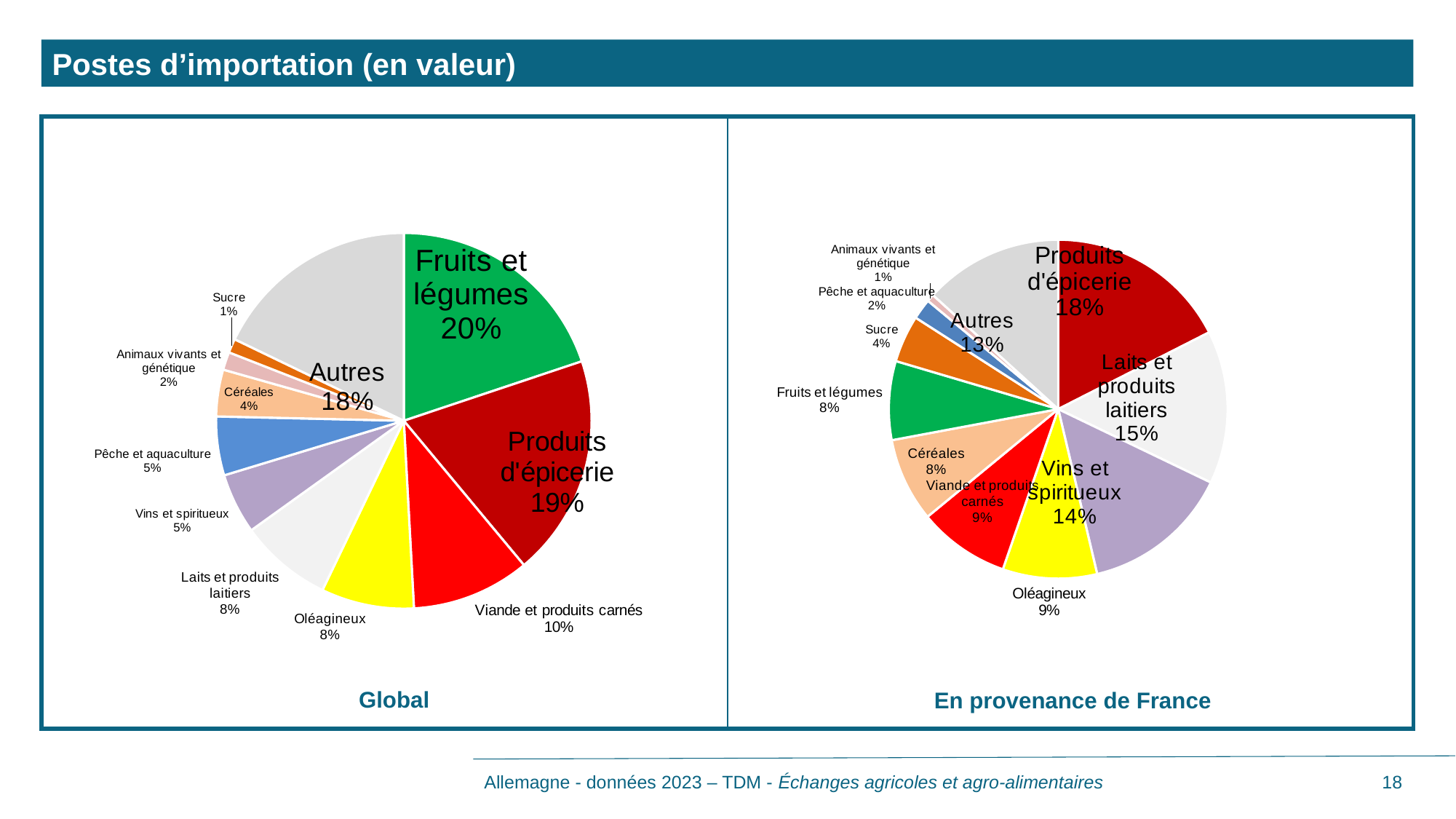

Postes d’importation (en valeur)
|  |  |
| --- | --- |

### Chart

| Category |  |
|---|---|
| Fruits et légumes | 0.1986980938145602 |
| Produits d'épicerie | 0.19076199622940399 |
| Viande et produits carnés | 0.1018875541470346 |
| Oléagineux | 0.07999068896320065 |
| Laits et produits laitiers | 0.07962088008111723 |
| Vins et spiritueux | 0.0521166325757373 |
| Pêche et aquaculture | 0.05059136086945532 |
| Céréales | 0.04026420754088984 |
| Animaux vivants et génétique | 0.015408051817154135 |
| Sucre | 0.012127626284777919 |
| Autres | 0.1785304150818309 |

### Chart

| Category |  |
|---|---|
| Produits d'épicerie | 0.1751067328747946 |
| Laits et produits laitiers | 0.1462173227672966 |
| Vins et spiritueux | 0.14167684045297907 |
| Oléagineux | 0.09000843973209363 |
| Viande et produits carnés | 0.08738537367030785 |
| Céréales | 0.08020819342288939 |
| Fruits et légumes | 0.07518124040673763 |
| Sucre | 0.04496726680311903 |
| Pêche et aquaculture | 0.019582450435785534 |
| Animaux vivants et génétique | 0.007181590558726302 |
| Autres | 0.13247853481439606 |
Global
En provenance de France
Allemagne - données 2023 – TDM - Échanges agricoles et agro-alimentaires
18